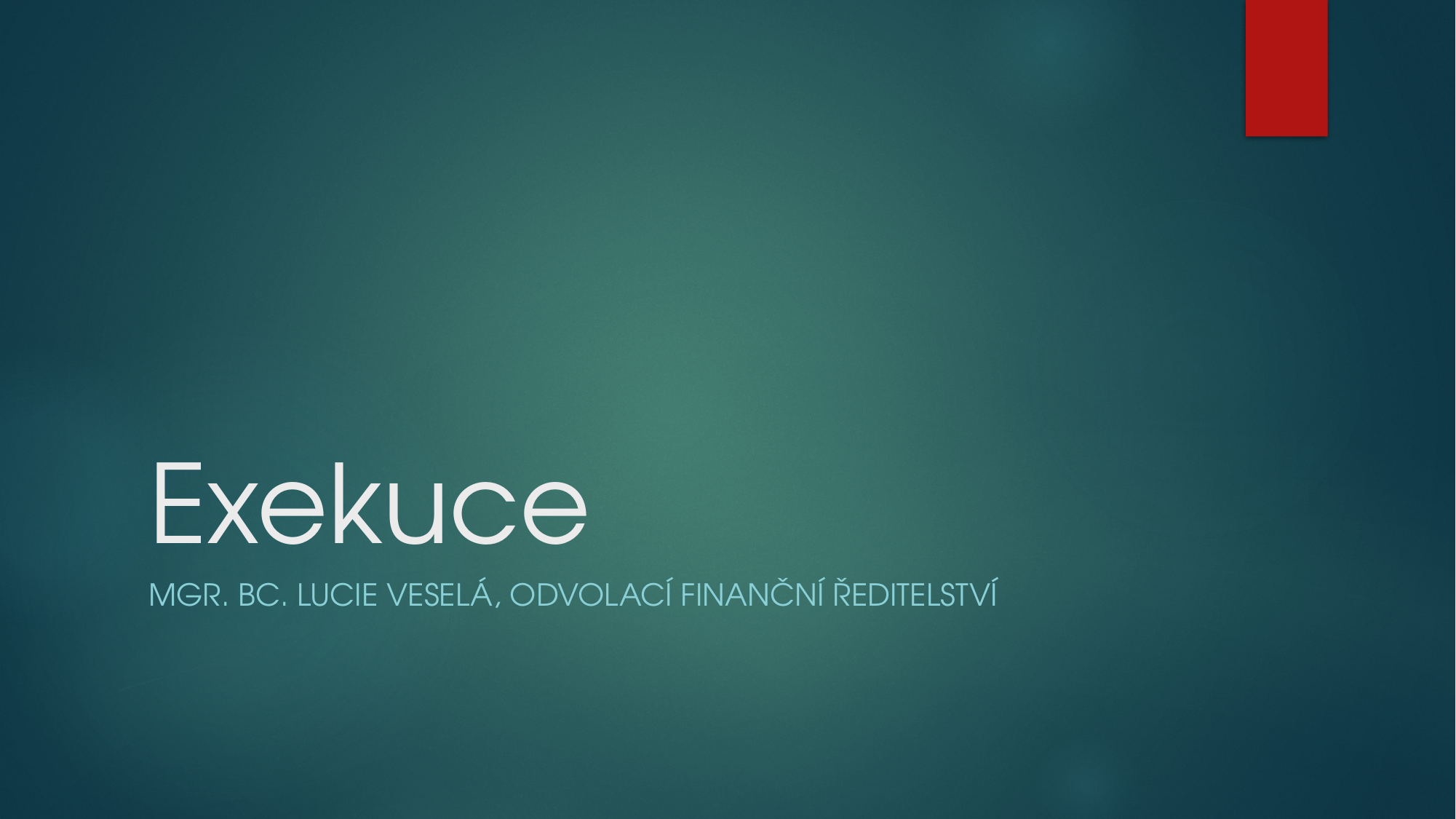

# Exekuce
Mgr. Bc. Lucie veselá, odvolací finanční ředitelství